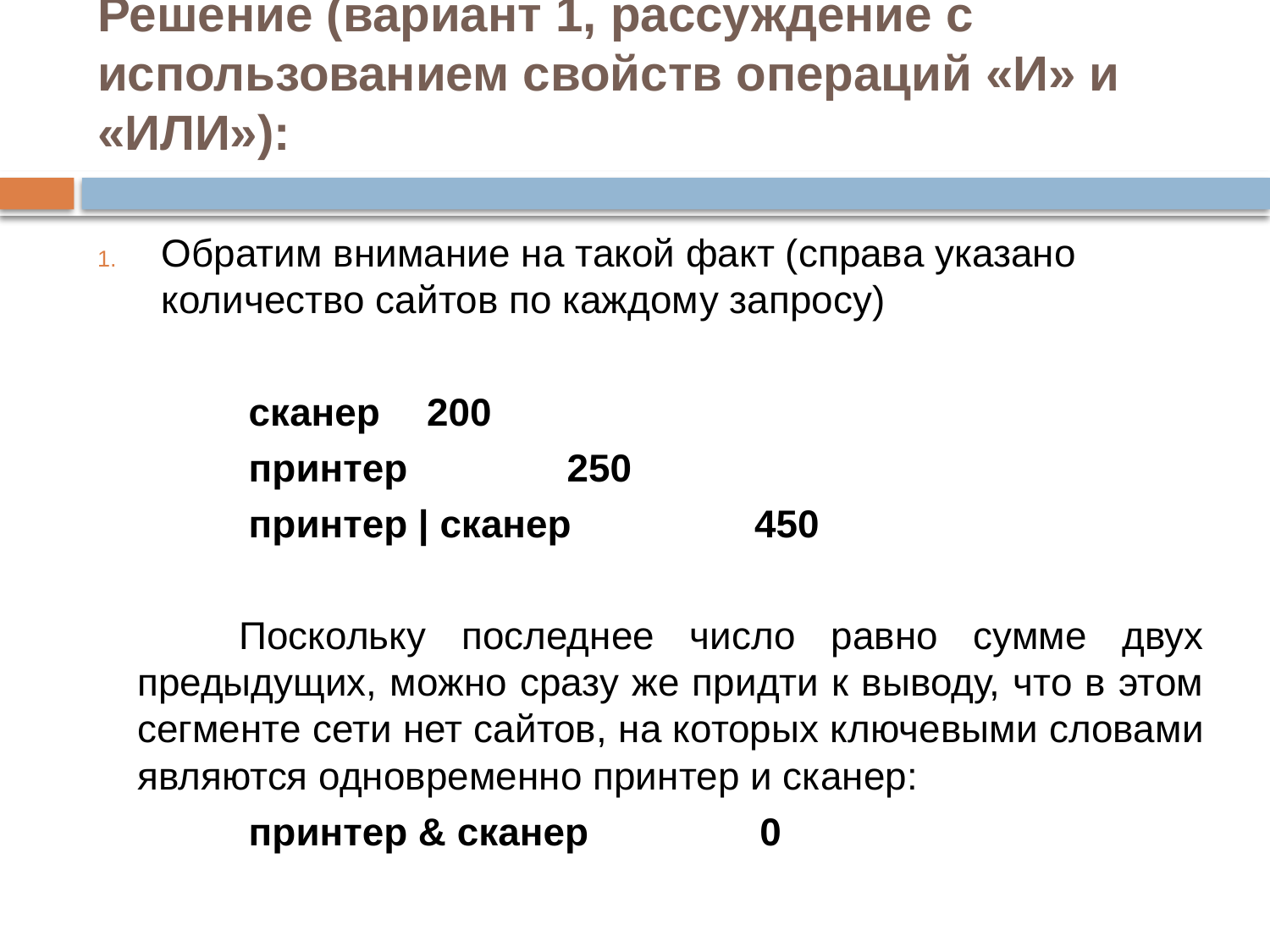

# Решение (вариант 1, рассуждение с использованием свойств операций «И» и «ИЛИ»):
Обратим внимание на такой факт (справа указано количество сайтов по каждому запросу)

              сканер			200
              принтер		             250
              принтер | сканер                 450

    Поскольку последнее число равно сумме двух предыдущих, можно сразу же придти к выводу, что в этом сегменте сети нет сайтов, на которых ключевыми словами являются одновременно принтер и сканер:
              принтер & сканер 	             0